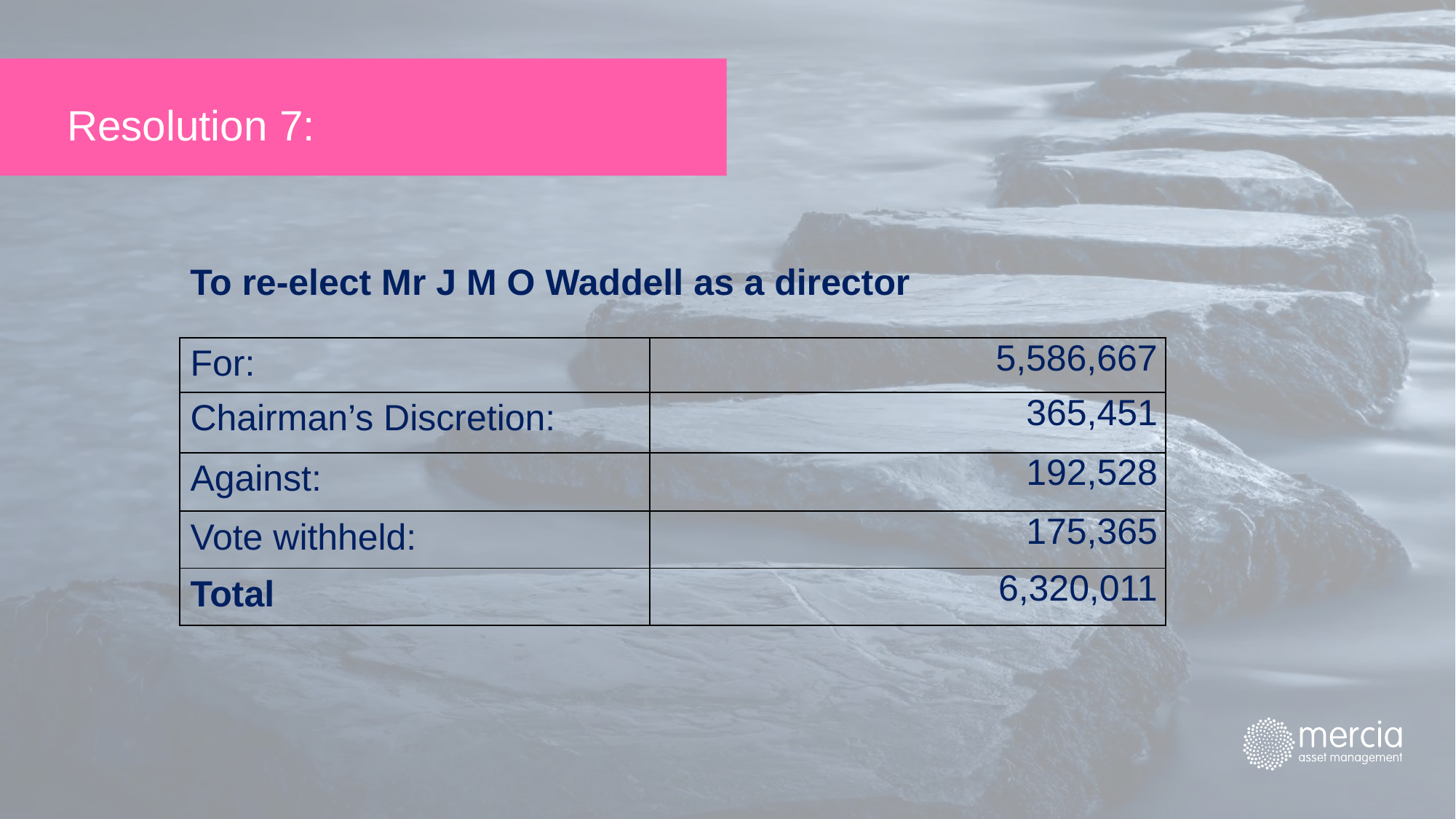

Resolution 7:
To re-elect Mr J M O Waddell as a director
| For: | 5,586,667 |
| --- | --- |
| Chairman’s Discretion: | 365,451 |
| Against: | 192,528 |
| Vote withheld: | 175,365 |
| Total | 6,320,011 |